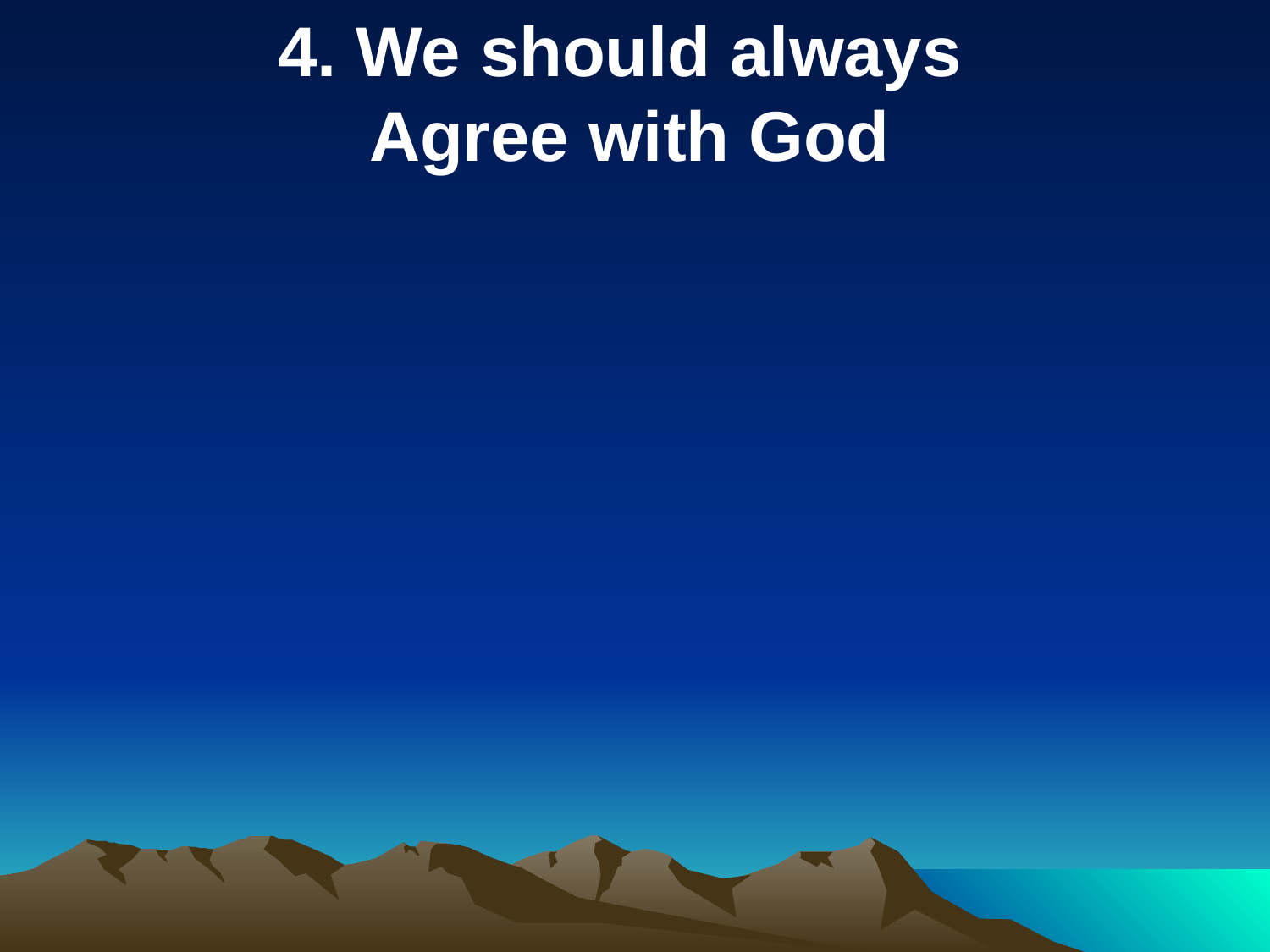

4. We should always
Agree with God